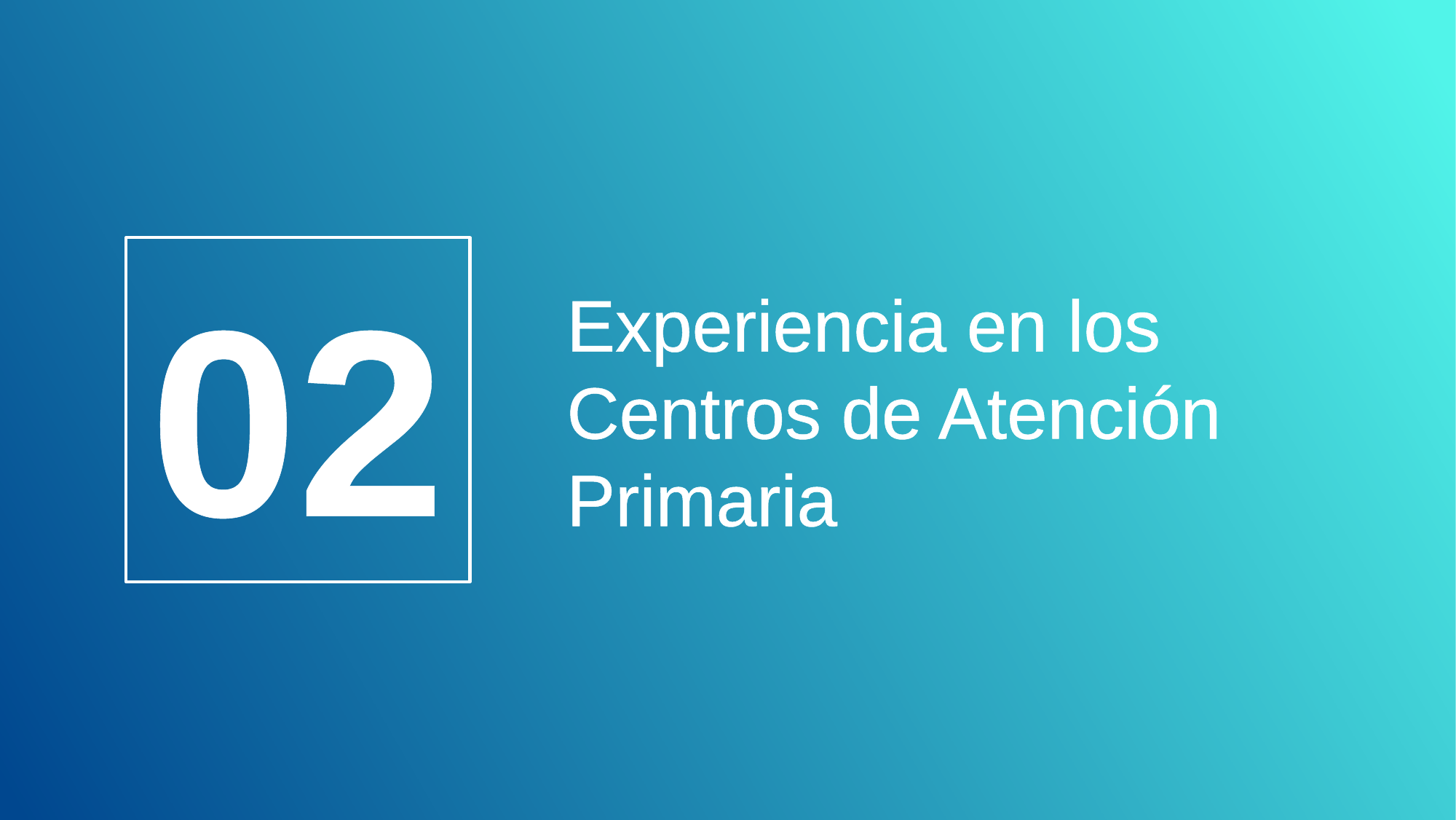

02

# Experiencia en los Centros de Atención Primaria